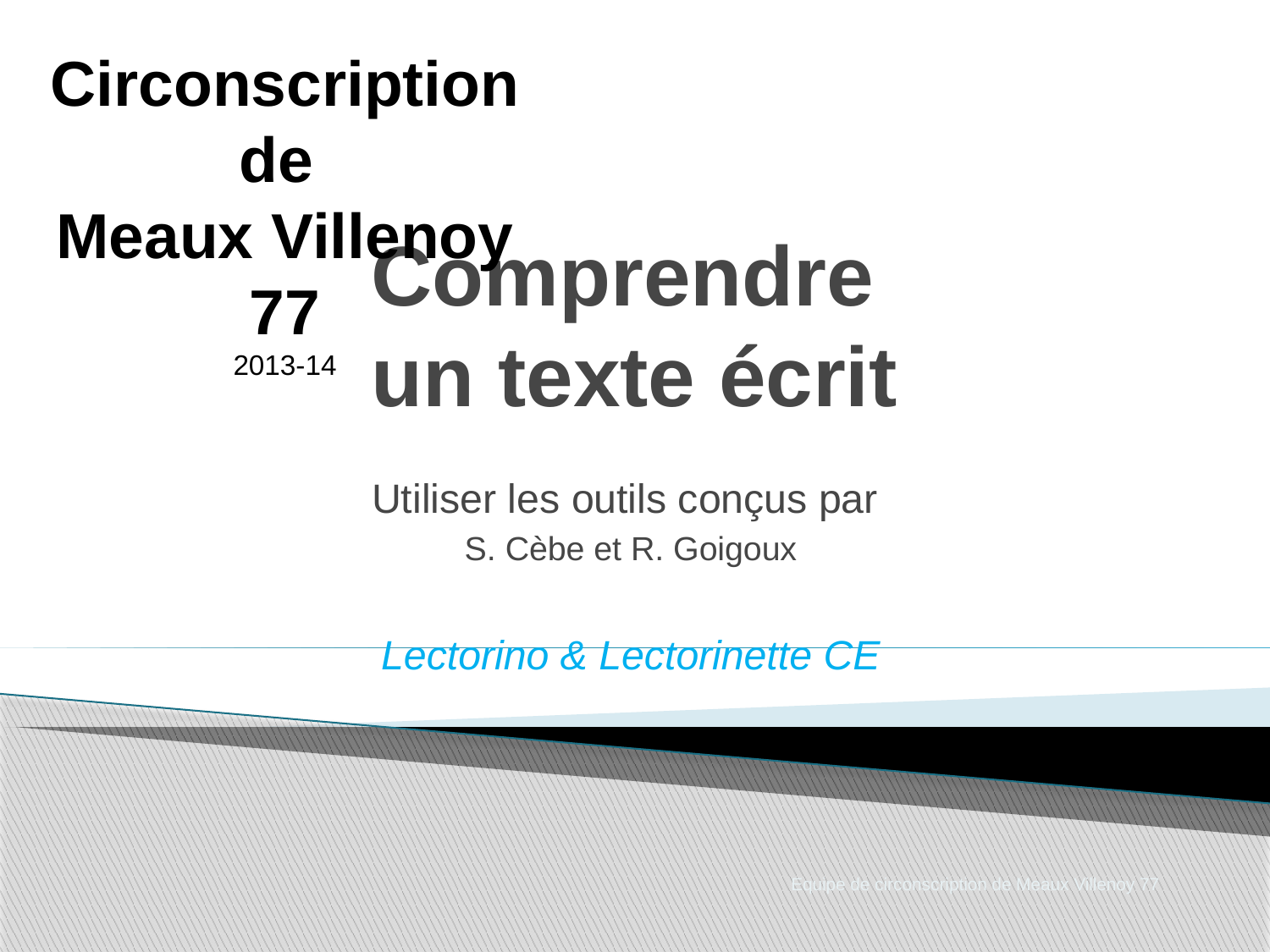

Circonscription de
Meaux Villenoy 77
2013-14
# Comprendre un texte écrit
Utiliser les outils conçus par
S. Cèbe et R. Goigoux

Lectorino & Lectorinette CE

Equipe de circonscription de Meaux Villenoy 77